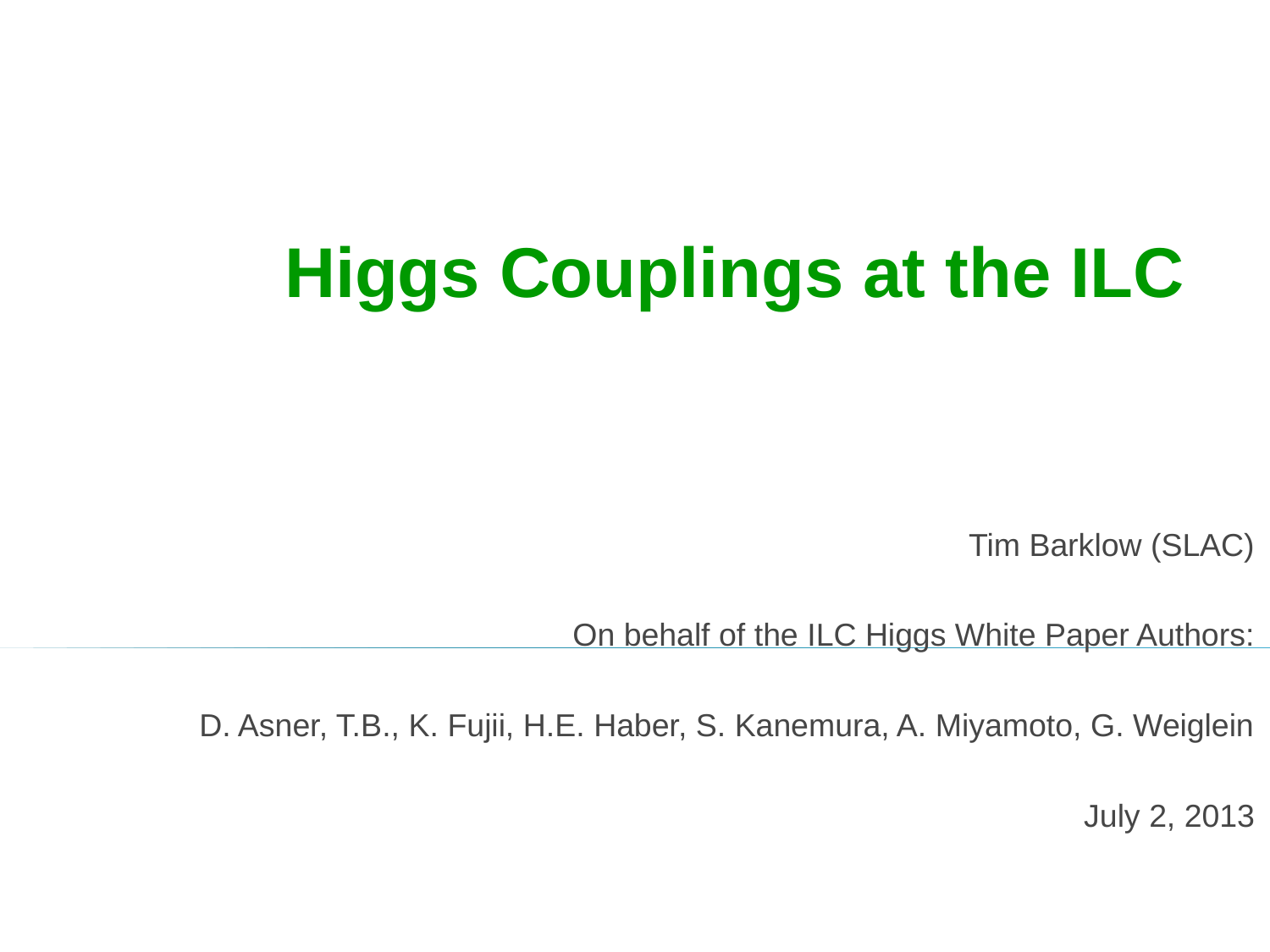

# Higgs Couplings at the ILC
Tim Barklow (SLAC)

On behalf of the ILC Higgs White Paper Authors:

D. Asner, T.B., K. Fujii, H.E. Haber, S. Kanemura, A. Miyamoto, G. Weiglein

July 2, 2013